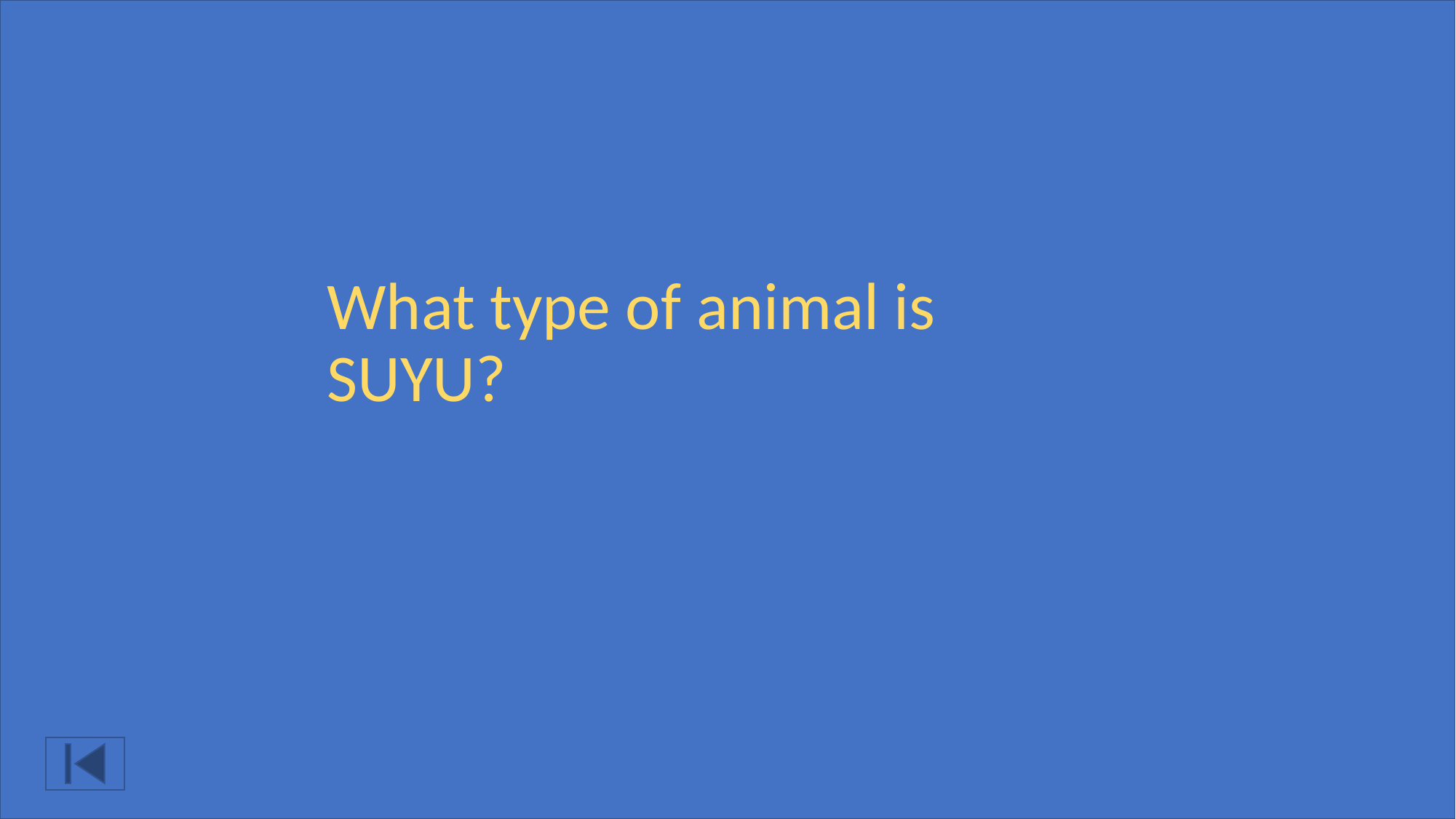

# What type of animal is SUYU?